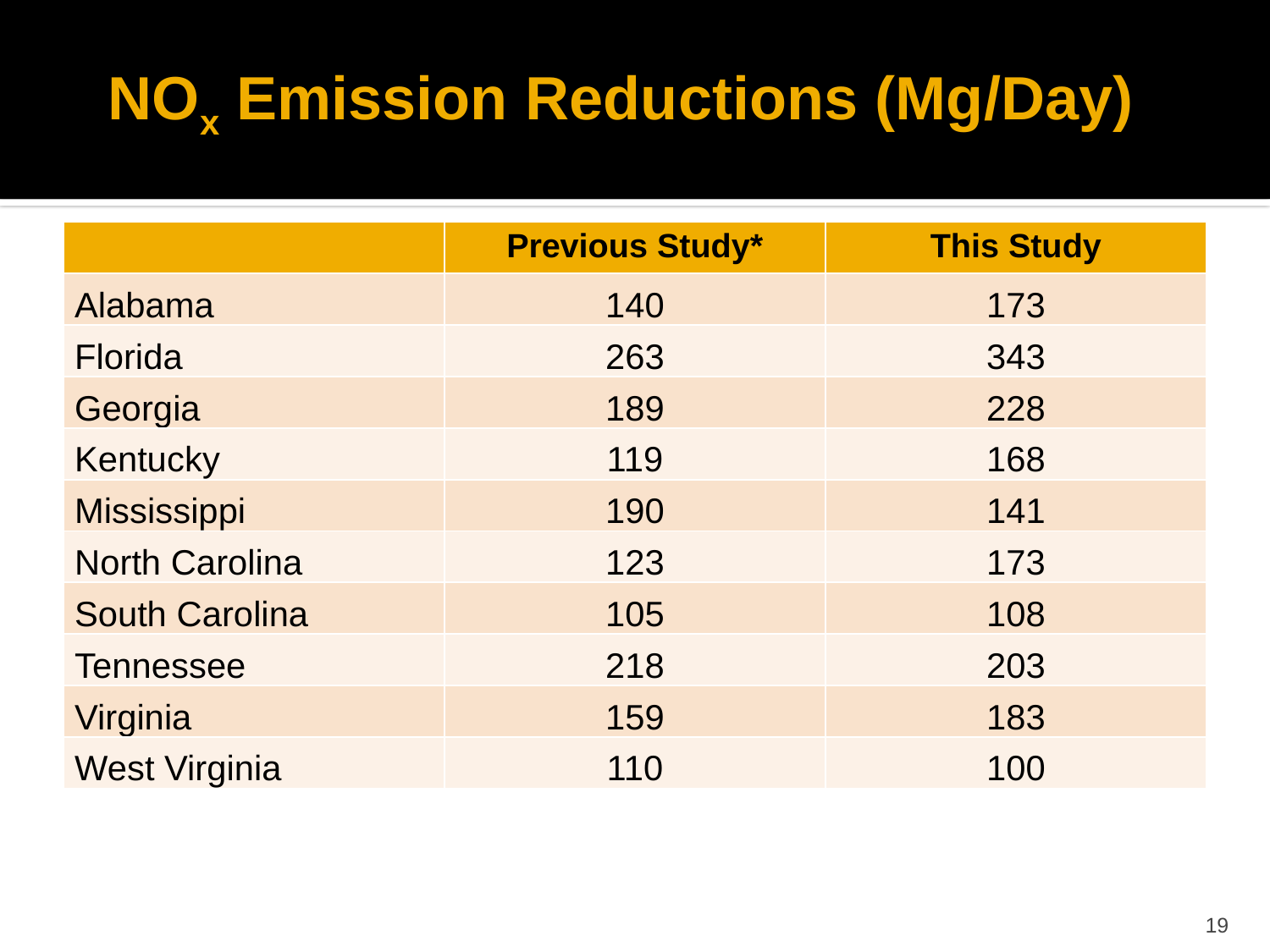

# NOx Emission Reductions (Mg/Day)
|  | Previous Study\* | This Study |
| --- | --- | --- |
| Alabama | 140 | 173 |
| Florida | 263 | 343 |
| Georgia | 189 | 228 |
| Kentucky | 119 | 168 |
| Mississippi | 190 | 141 |
| North Carolina | 123 | 173 |
| South Carolina | 105 | 108 |
| Tennessee | 218 | 203 |
| Virginia | 159 | 183 |
| West Virginia | 110 | 100 |
19